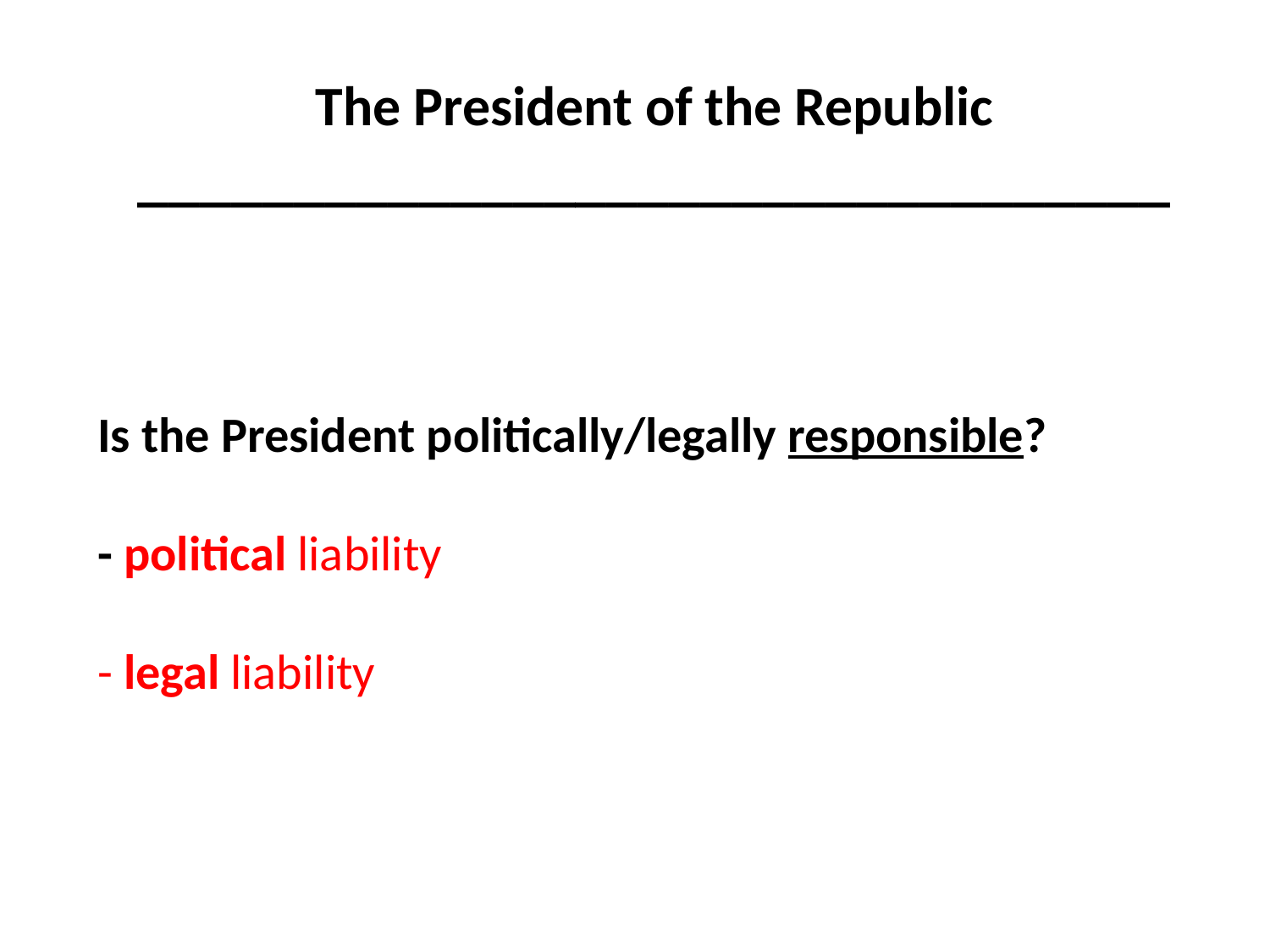

The President of the Republic
_________________________________
# Is the President politically/legally responsible? - political liability - legal liability